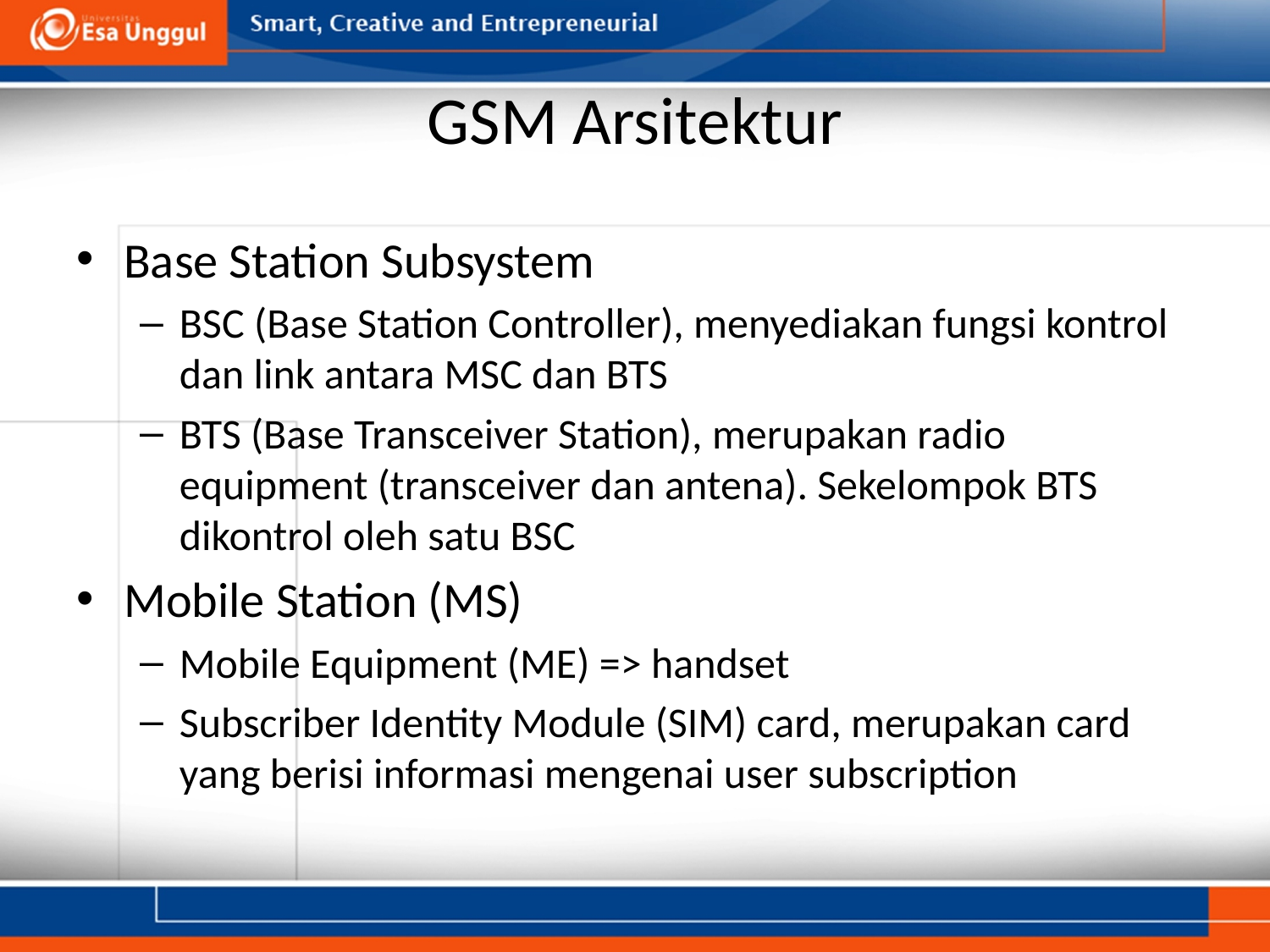

# GSM Arsitektur
Base Station Subsystem
BSC (Base Station Controller), menyediakan fungsi kontrol dan link antara MSC dan BTS
BTS (Base Transceiver Station), merupakan radio equipment (transceiver dan antena). Sekelompok BTS dikontrol oleh satu BSC
Mobile Station (MS)
Mobile Equipment (ME) => handset
Subscriber Identity Module (SIM) card, merupakan card yang berisi informasi mengenai user subscription